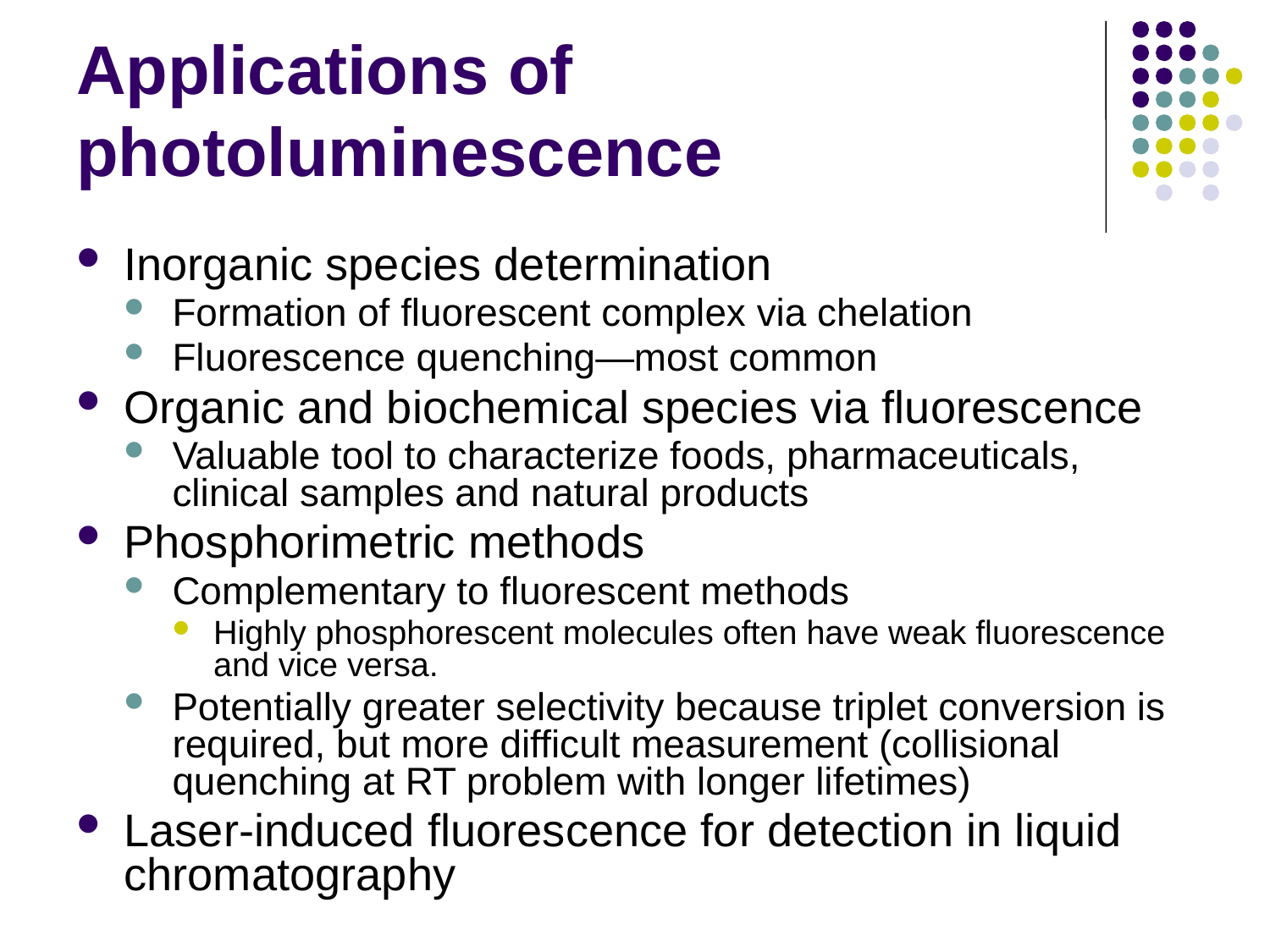

# Applications of photoluminescence
Inorganic species determination
Formation of fluorescent complex via chelation
Fluorescence quenching—most common
Organic and biochemical species via fluorescence
Valuable tool to characterize foods, pharmaceuticals, clinical samples and natural products
Phosphorimetric methods
Complementary to fluorescent methods
Highly phosphorescent molecules often have weak fluorescence and vice versa.
Potentially greater selectivity because triplet conversion is required, but more difficult measurement (collisional quenching at RT problem with longer lifetimes)
Laser-induced fluorescence for detection in liquid chromatography